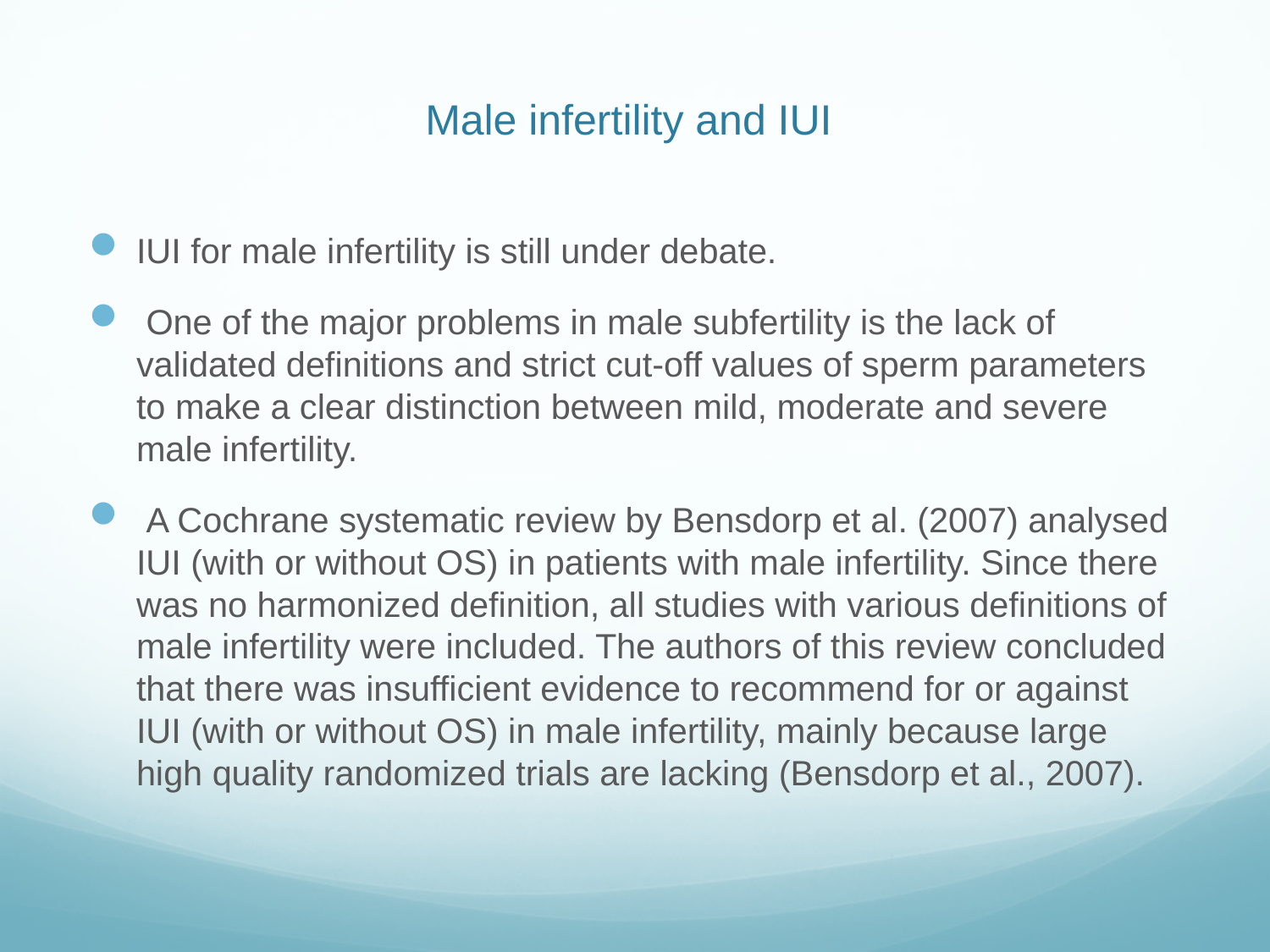

# Male infertility and IUI
IUI for male infertility is still under debate.
 One of the major problems in male subfertility is the lack of validated definitions and strict cut-off values of sperm parameters to make a clear distinction between mild, moderate and severe male infertility.
 A Cochrane systematic review by Bensdorp et al. (2007) analysed IUI (with or without OS) in patients with male infertility. Since there was no harmonized definition, all studies with various definitions of male infertility were included. The authors of this review concluded that there was insufficient evidence to recommend for or against IUI (with or without OS) in male infertility, mainly because large high quality randomized trials are lacking (Bensdorp et al., 2007).